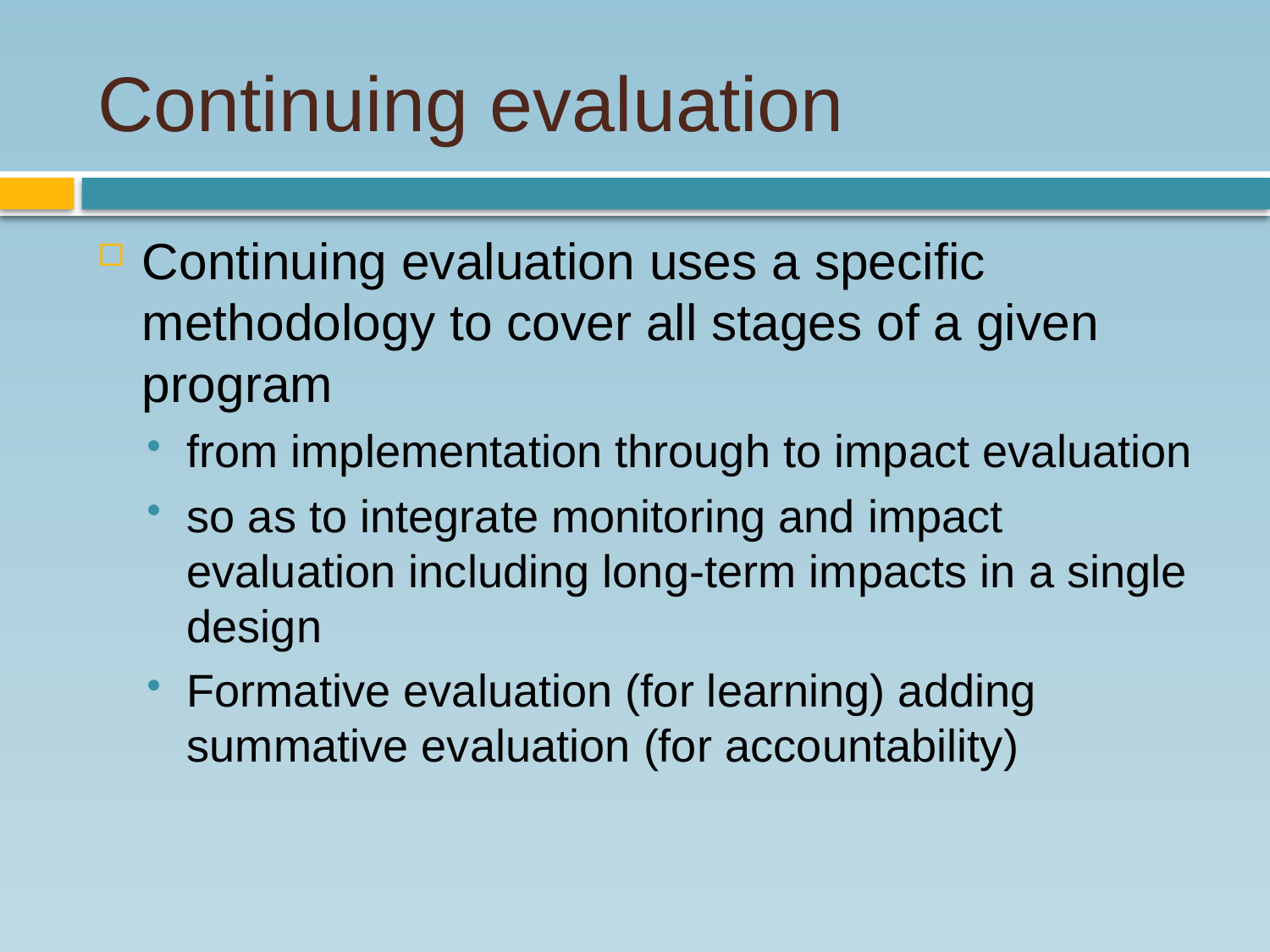

# Continuing evaluation
Continuing evaluation uses a specific methodology to cover all stages of a given program
from implementation through to impact evaluation
so as to integrate monitoring and impact evaluation including long-term impacts in a single design
Formative evaluation (for learning) adding summative evaluation (for accountability)